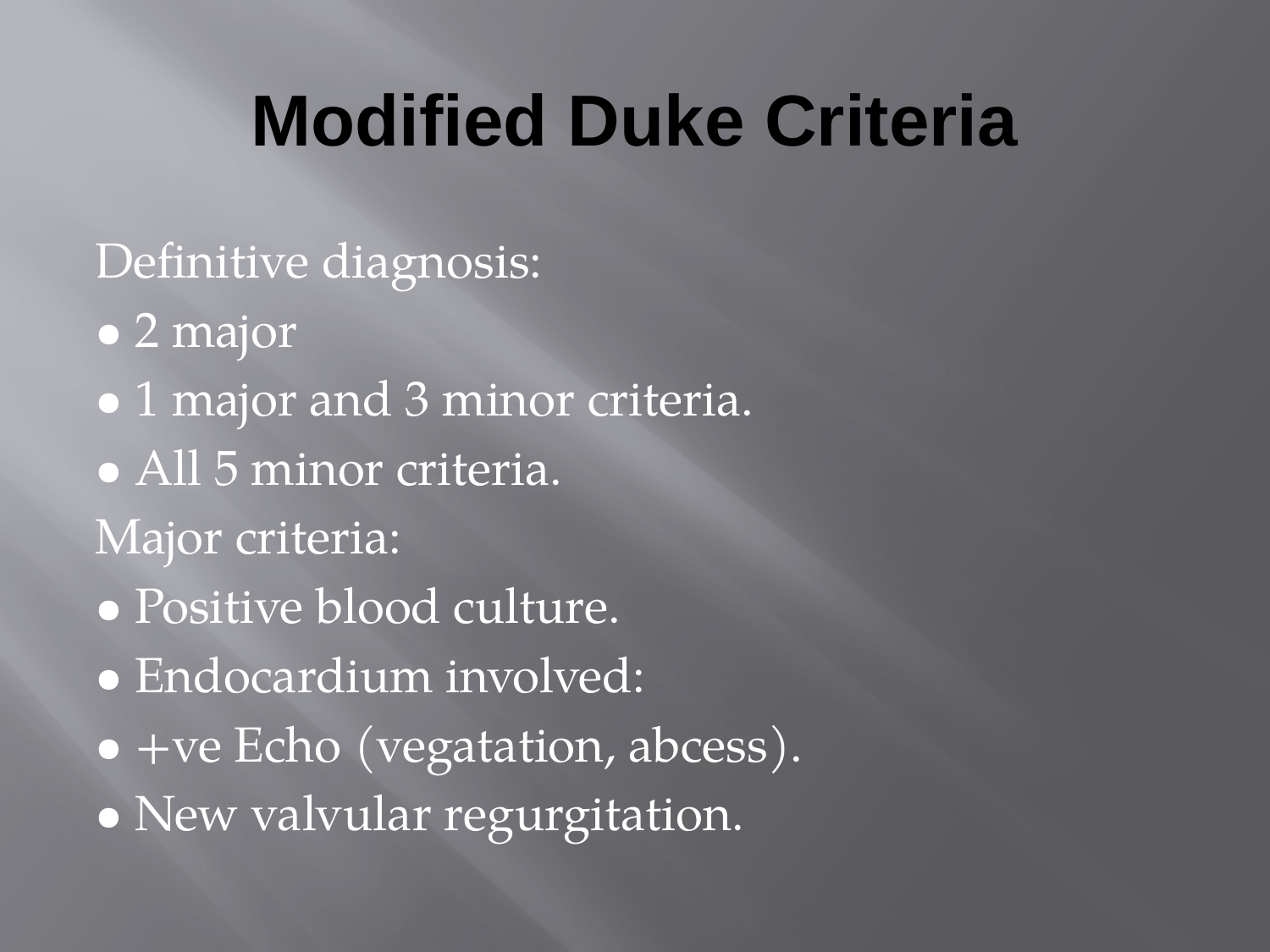

# Modified Duke Criteria
Definitive diagnosis:
• 2 major
• 1 major and 3 minor criteria.
• All 5 minor criteria.
Major criteria:
• Positive blood culture.
• Endocardium involved:
• +ve Echo (vegatation, abcess).
• New valvular regurgitation.